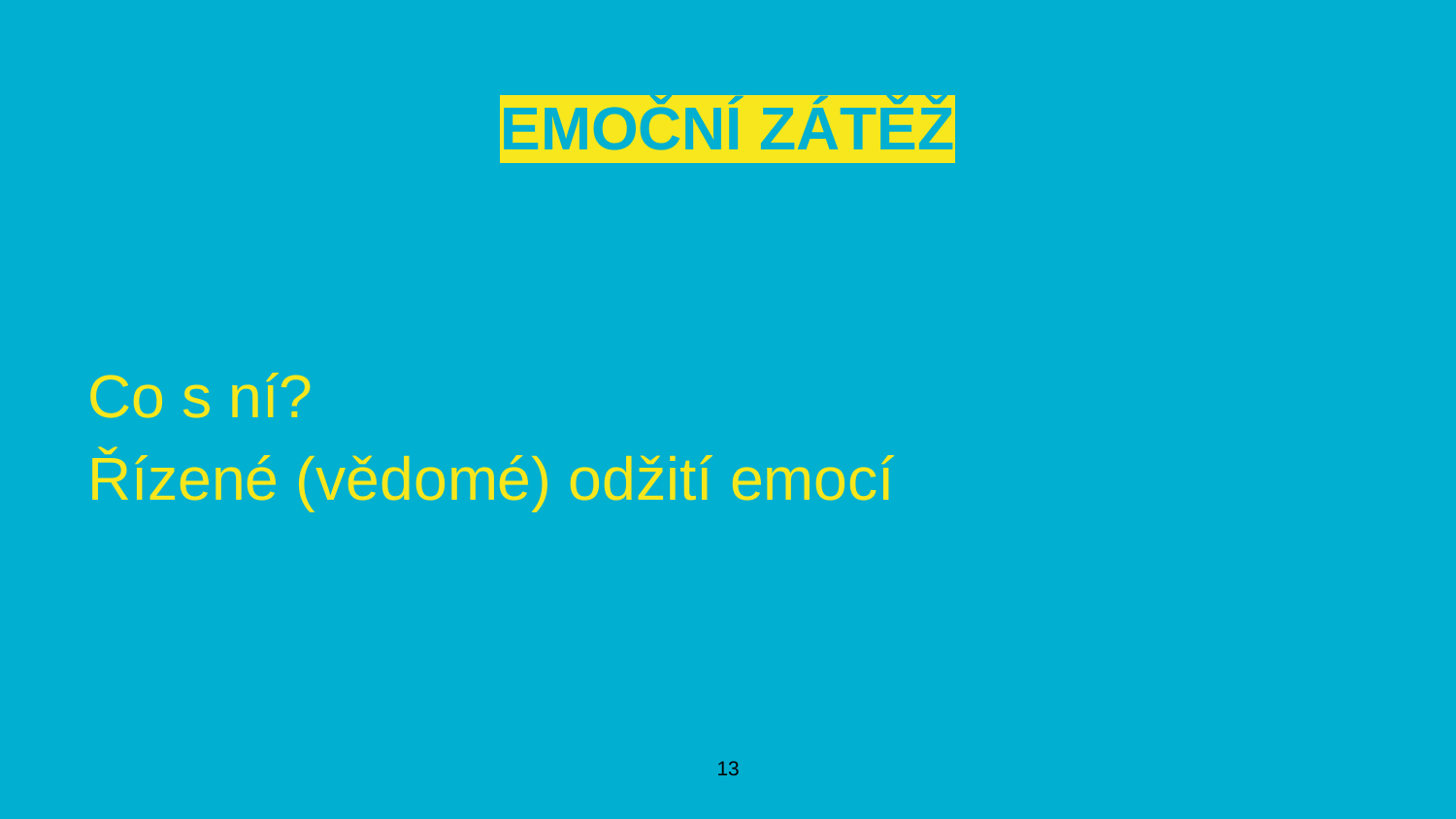

# EMOČNÍ ZÁTĚŽ

KOULE

Co s ní?
Řízené (vědomé) odžití emocí
13